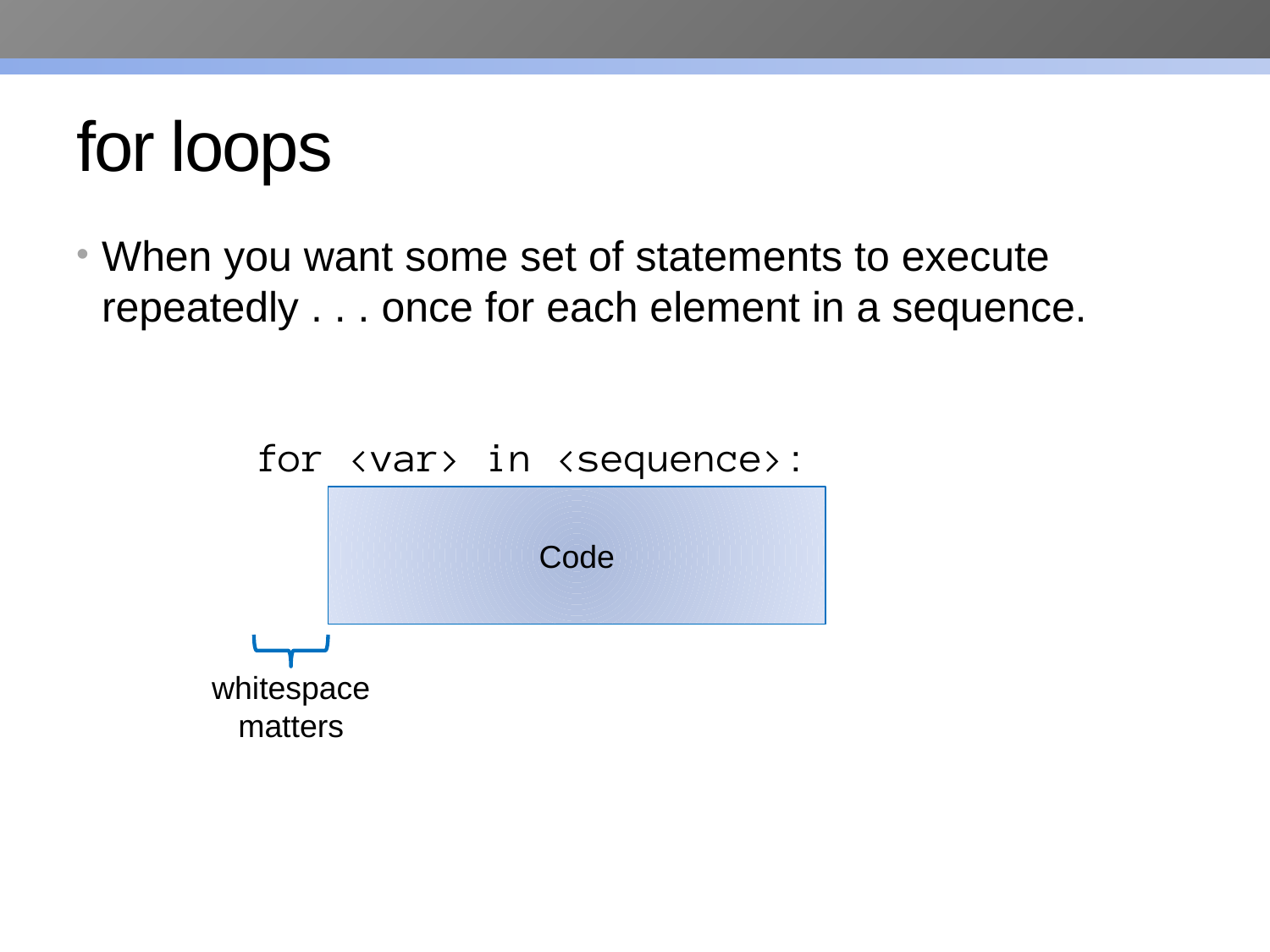

# for loops
When you want some set of statements to execute repeatedly . . . once for each element in a sequence.

for <var> in <sequence>:

Code

whitespace
matters